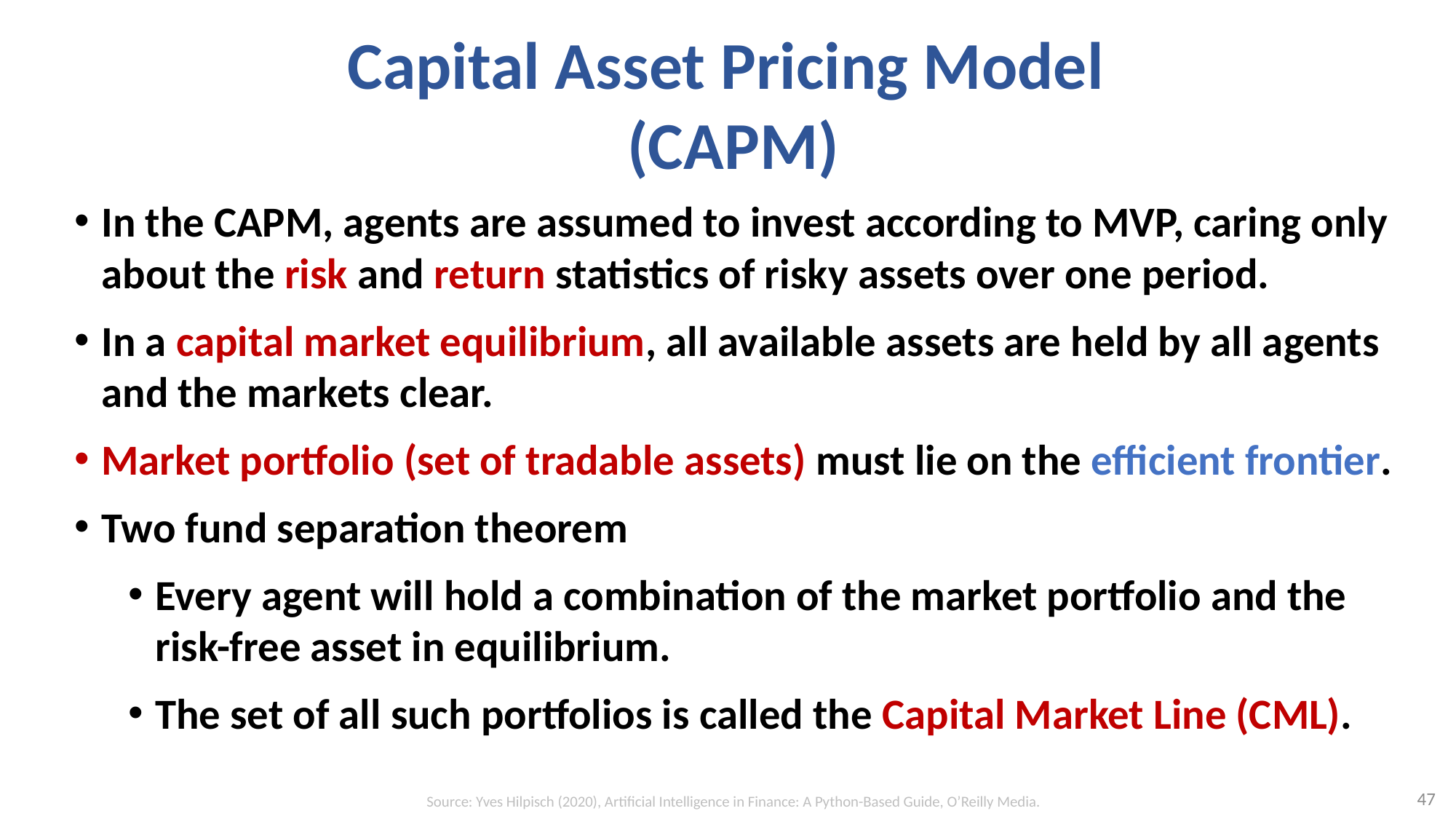

# Capital Asset Pricing Model (CAPM)
In the CAPM, agents are assumed to invest according to MVP, caring only about the risk and return statistics of risky assets over one period.
In a capital market equilibrium, all available assets are held by all agents and the markets clear.
Market portfolio (set of tradable assets) must lie on the efficient frontier.
Two fund separation theorem
Every agent will hold a combination of the market portfolio and the risk-free asset in equilibrium.
The set of all such portfolios is called the Capital Market Line (CML).

47
Source: Yves Hilpisch (2020), Artificial Intelligence in Finance: A Python-Based Guide, O’Reilly Media.